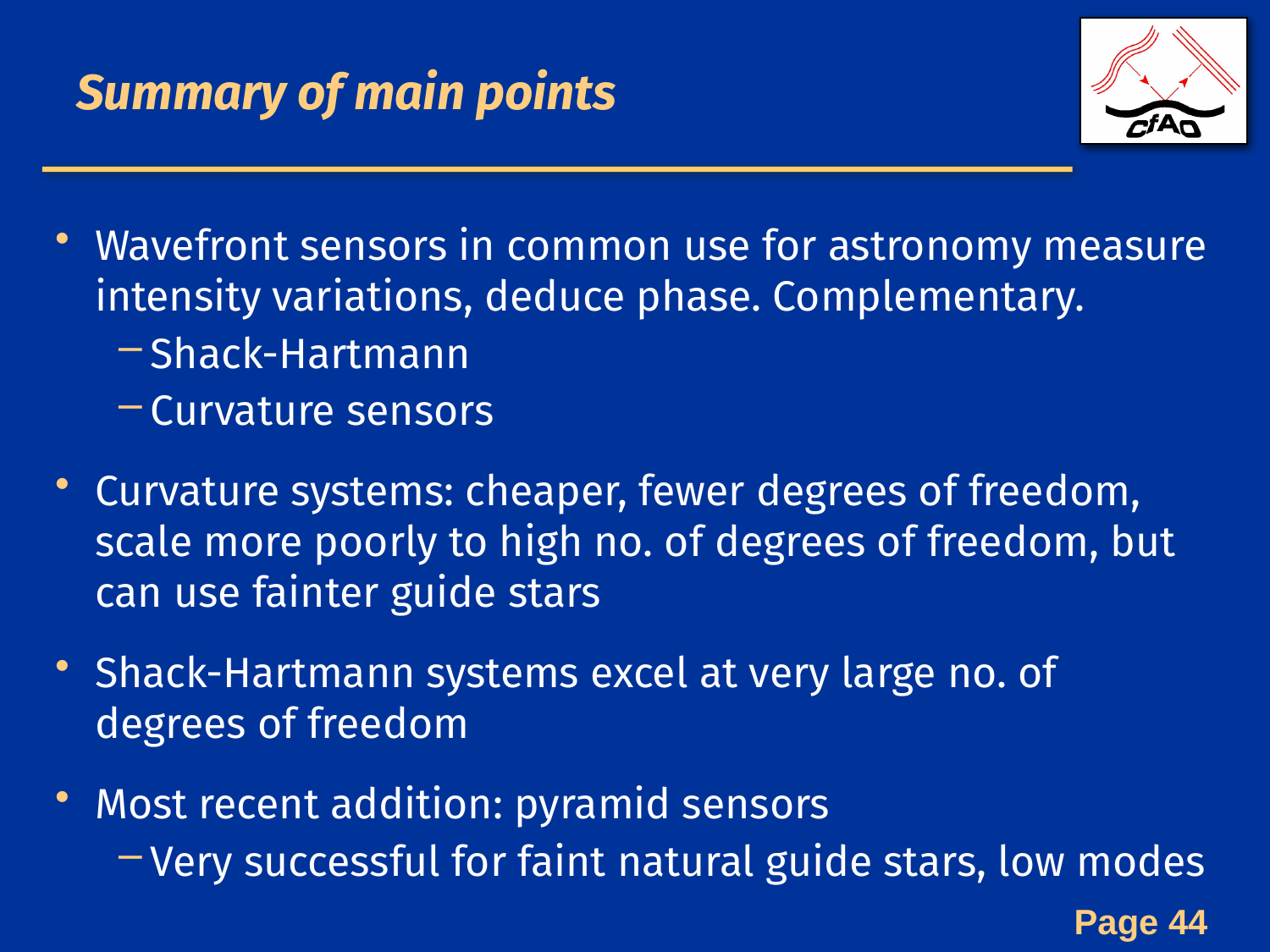

# Summary of main points
Wavefront sensors in common use for astronomy measure intensity variations, deduce phase. Complementary.
Shack-Hartmann
Curvature sensors
Curvature systems: cheaper, fewer degrees of freedom, scale more poorly to high no. of degrees of freedom, but can use fainter guide stars
Shack-Hartmann systems excel at very large no. of degrees of freedom
Most recent addition: pyramid sensors
Very successful for faint natural guide stars, low modes